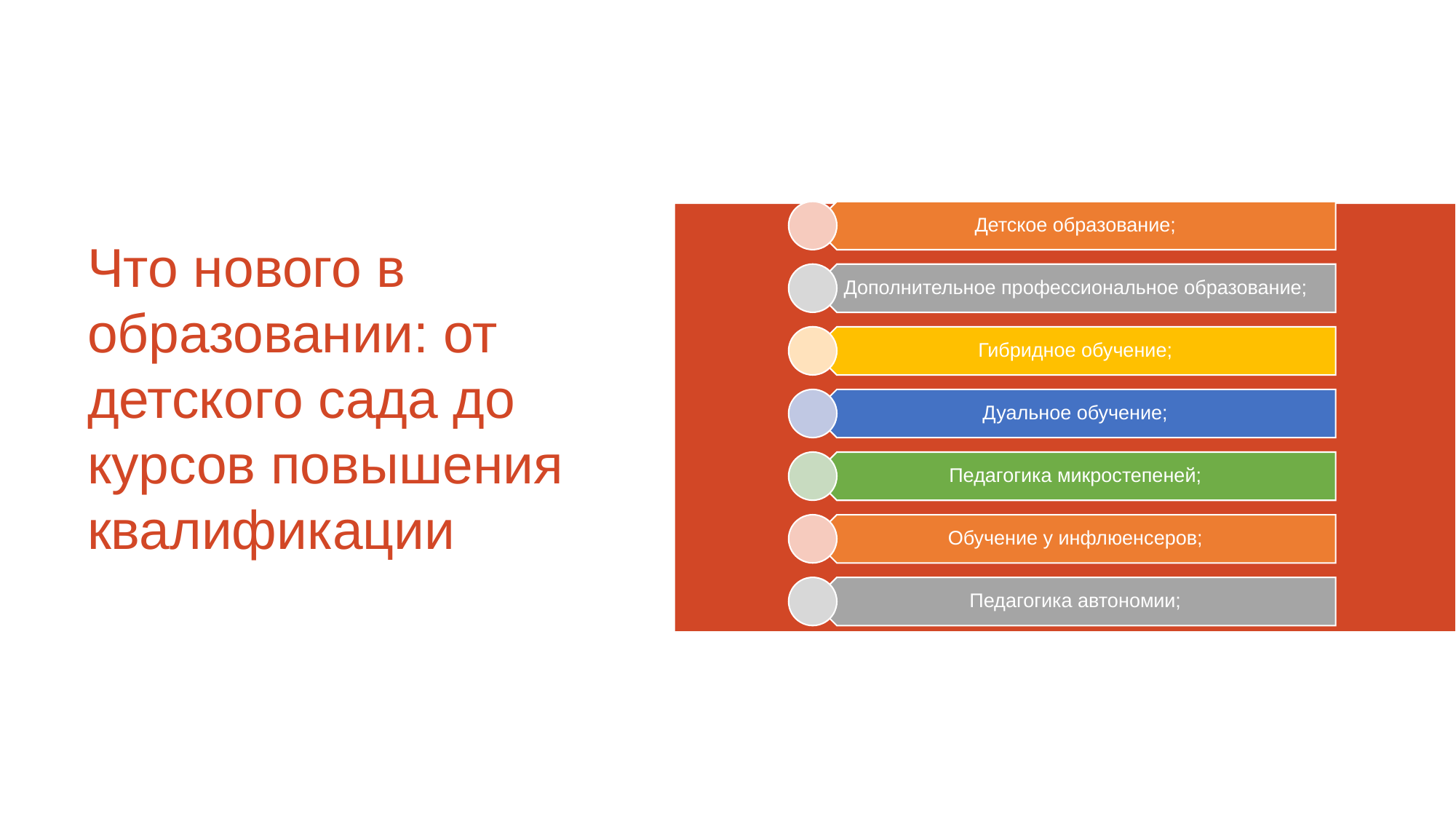

# Что нового в образовании: от детского сада до курсов повышения квалификации
Детское образование;
Дополнительное профессиональное образование;
Гибридное обучение;
Дуальное обучение;
Педагогика микростепеней;
Обучение у инфлюенсеров;
Педагогика автономии;